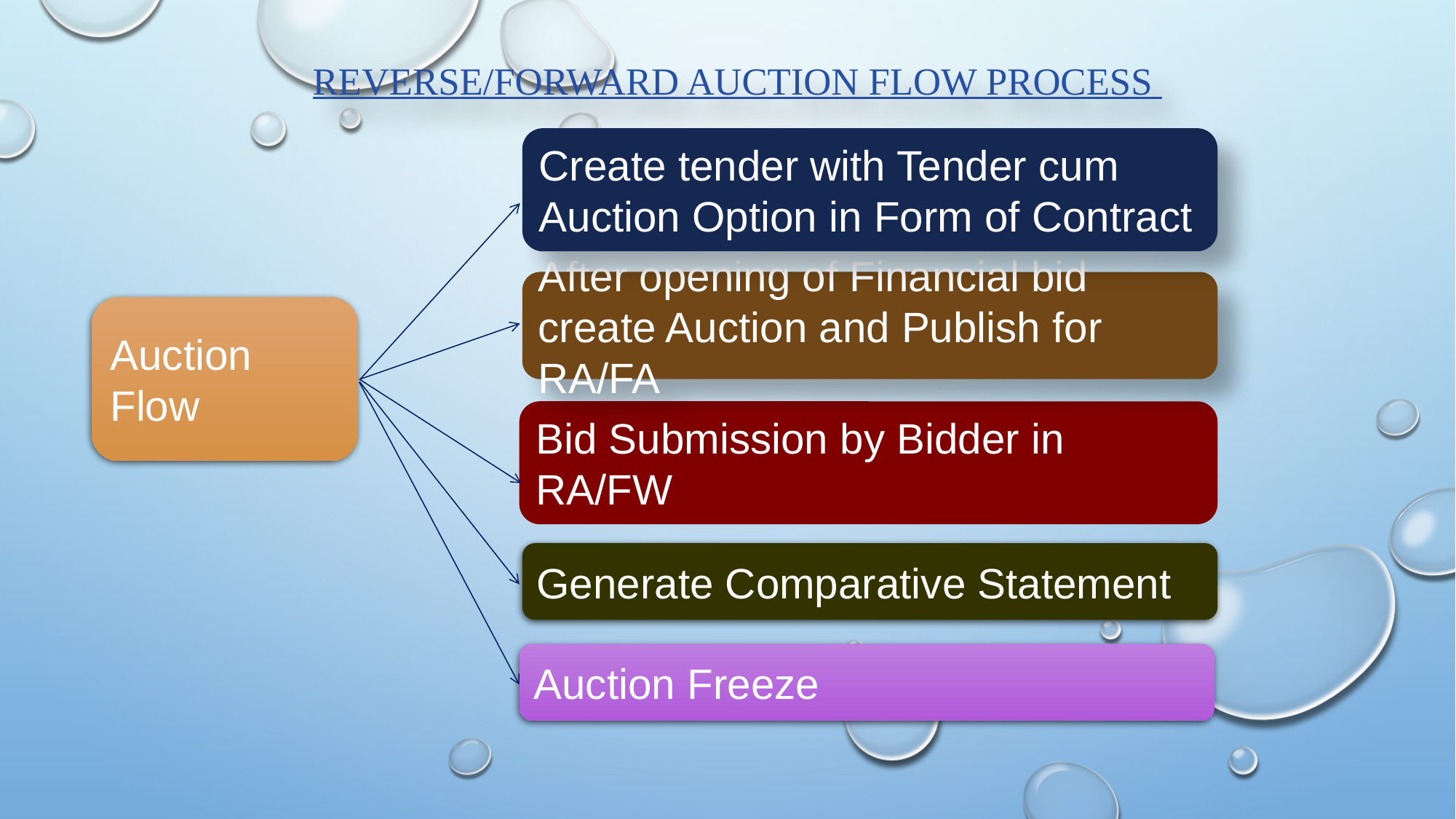

Reverse/Forward Auction FLOW PROCESS
Create tender with Tender cum Auction Option in Form of Contract
After opening of Financial bid create Auction and Publish for RA/FA
Auction Flow
Bid Submission by Bidder in RA/FW
Generate Comparative Statement
Auction Freeze